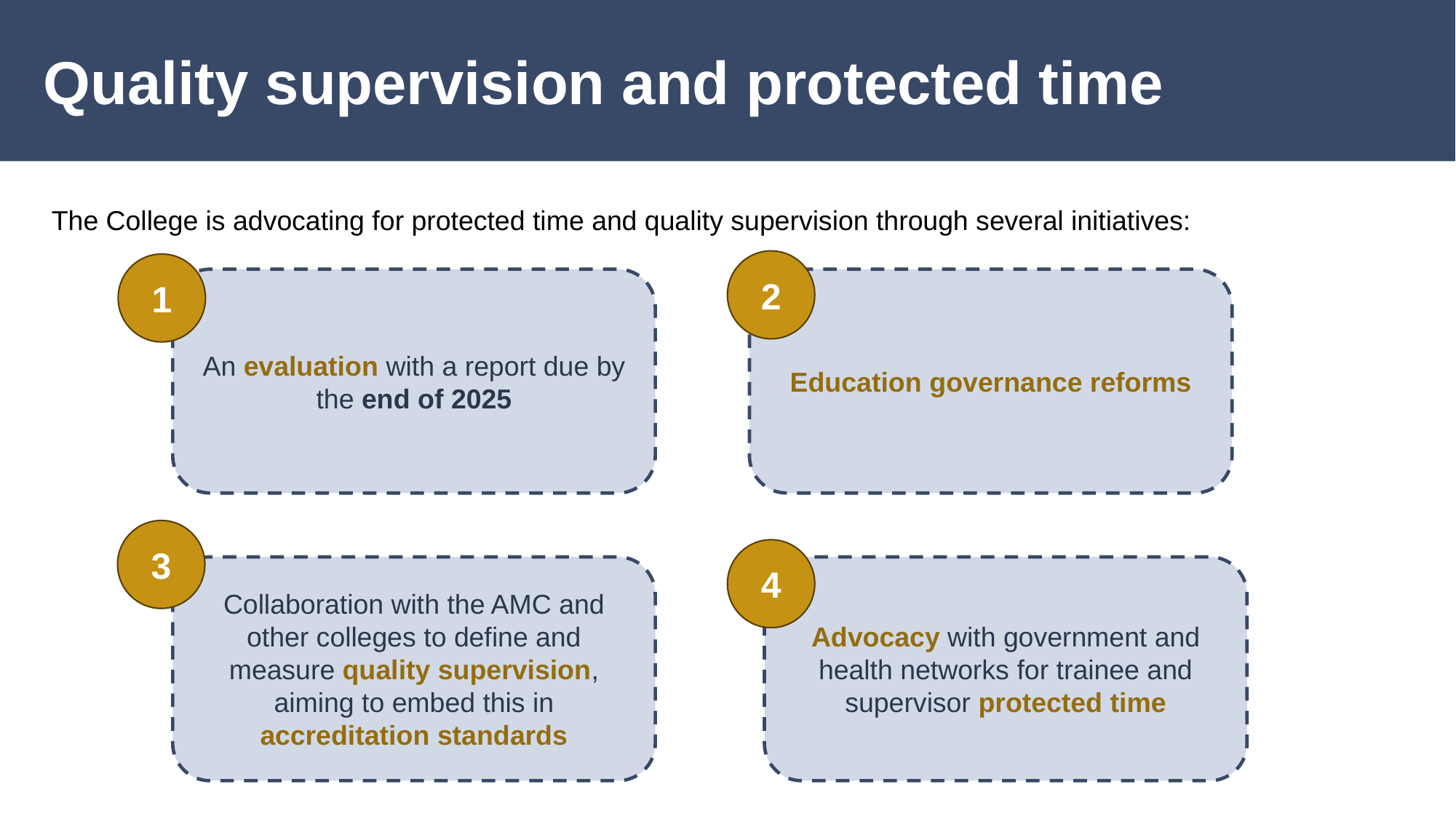

Quality supervision and protected time
The College is advocating for protected time and quality supervision through several initiatives:
2
1
An evaluation with a report due by the end of 2025
Education governance reforms
3
4
Collaboration with the AMC and other colleges to define and measure quality supervision, aiming to embed this in accreditation standards
Advocacy with government and health networks for trainee and supervisor protected time